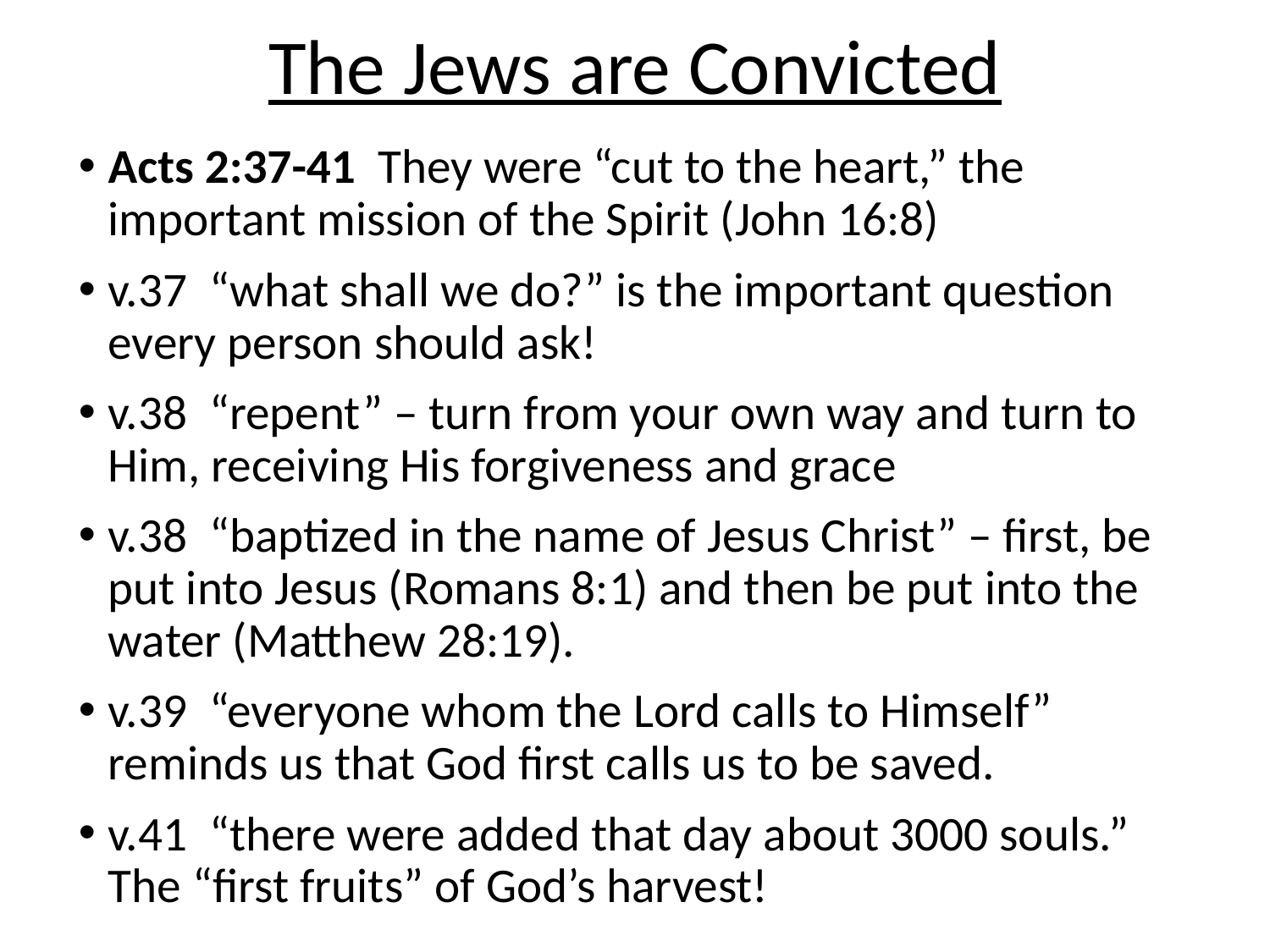

# The Jews are Convicted
Acts 2:37-41  They were “cut to the heart,” the important mission of the Spirit (John 16:8)
v.37  “what shall we do?” is the important question every person should ask!
v.38  “repent” – turn from your own way and turn to Him, receiving His forgiveness and grace
v.38  “baptized in the name of Jesus Christ” – first, be put into Jesus (Romans 8:1) and then be put into the water (Matthew 28:19).
v.39  “everyone whom the Lord calls to Himself” reminds us that God first calls us to be saved.
v.41  “there were added that day about 3000 souls.”  The “first fruits” of God’s harvest!